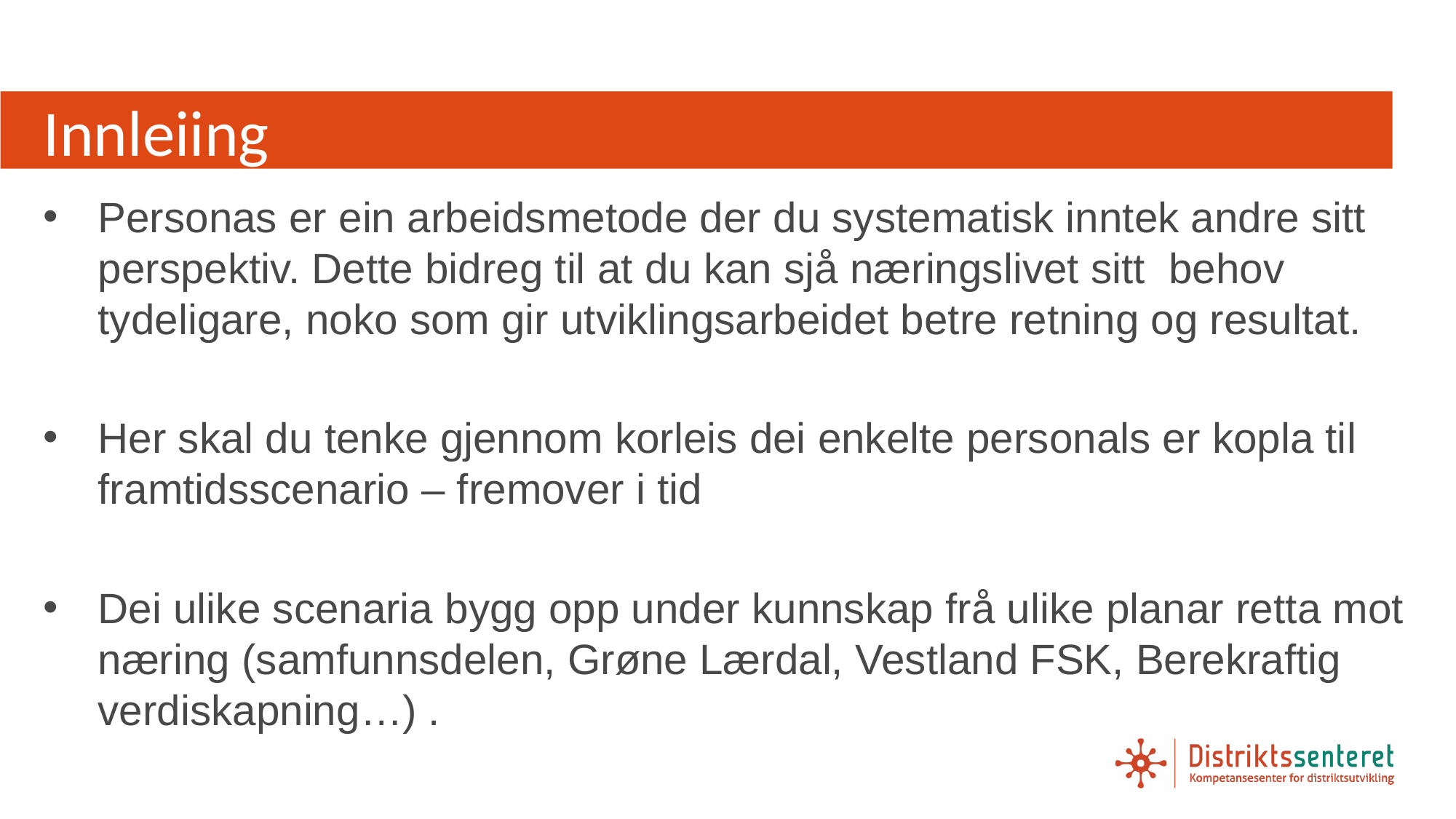

# Innleiing
Personas er ein arbeidsmetode der du systematisk inntek andre sitt perspektiv. Dette bidreg til at du kan sjå næringslivet sitt  behov tydeligare, noko som gir utviklingsarbeidet betre retning og resultat.

Her skal du tenke gjennom korleis dei enkelte personals er kopla til framtidsscenario – fremover i tid

Dei ulike scenaria bygg opp under kunnskap frå ulike planar retta mot næring (samfunnsdelen, Grøne Lærdal, Vestland FSK, Berekraftig verdiskapning…) .